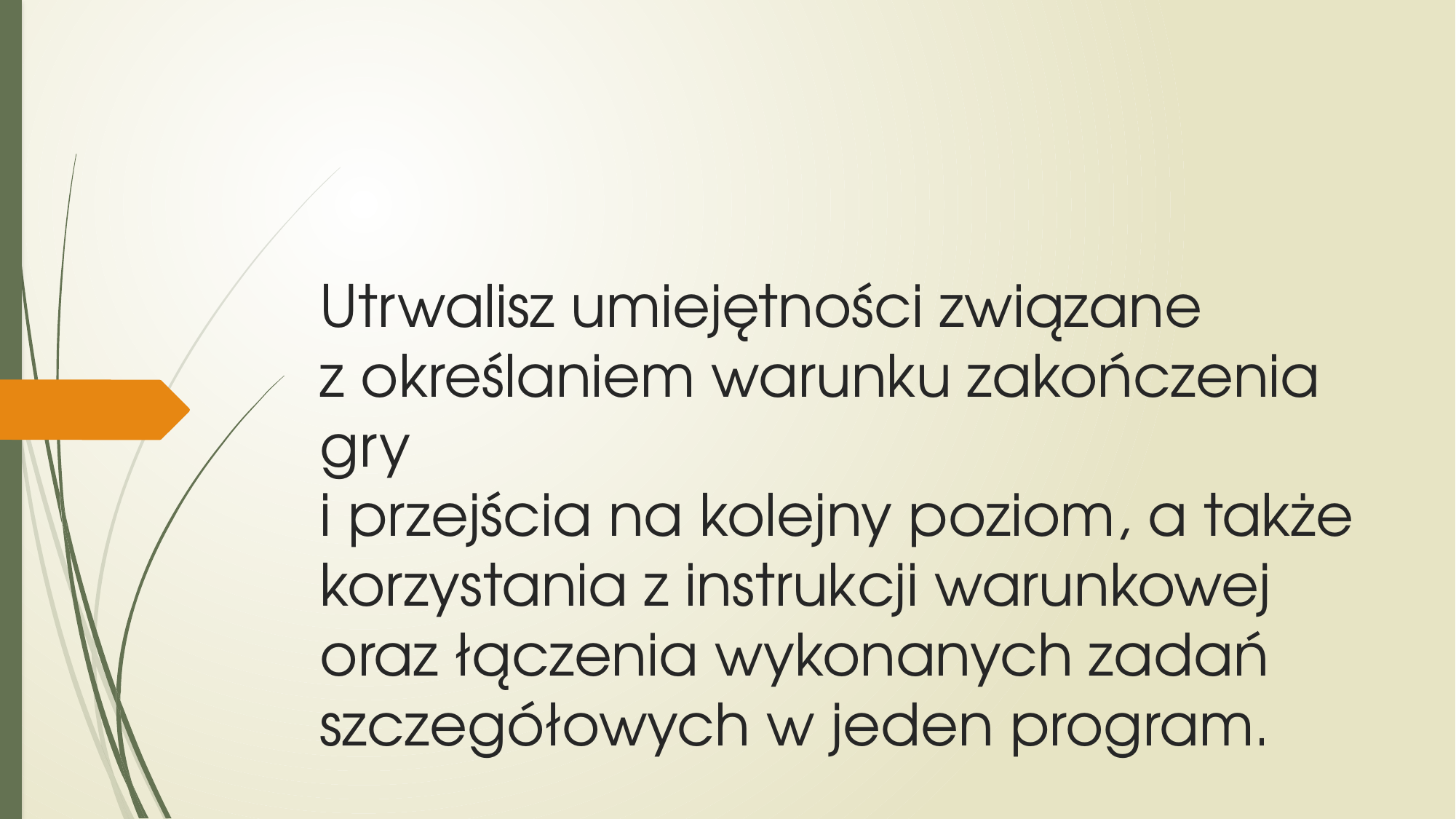

# Utrwalisz umiejętności związane z określaniem warunku zakończenia gry i przejścia na kolejny poziom, a także korzystania z instrukcji warunkowej oraz łączenia wykonanych zadań szczegółowych w jeden program.